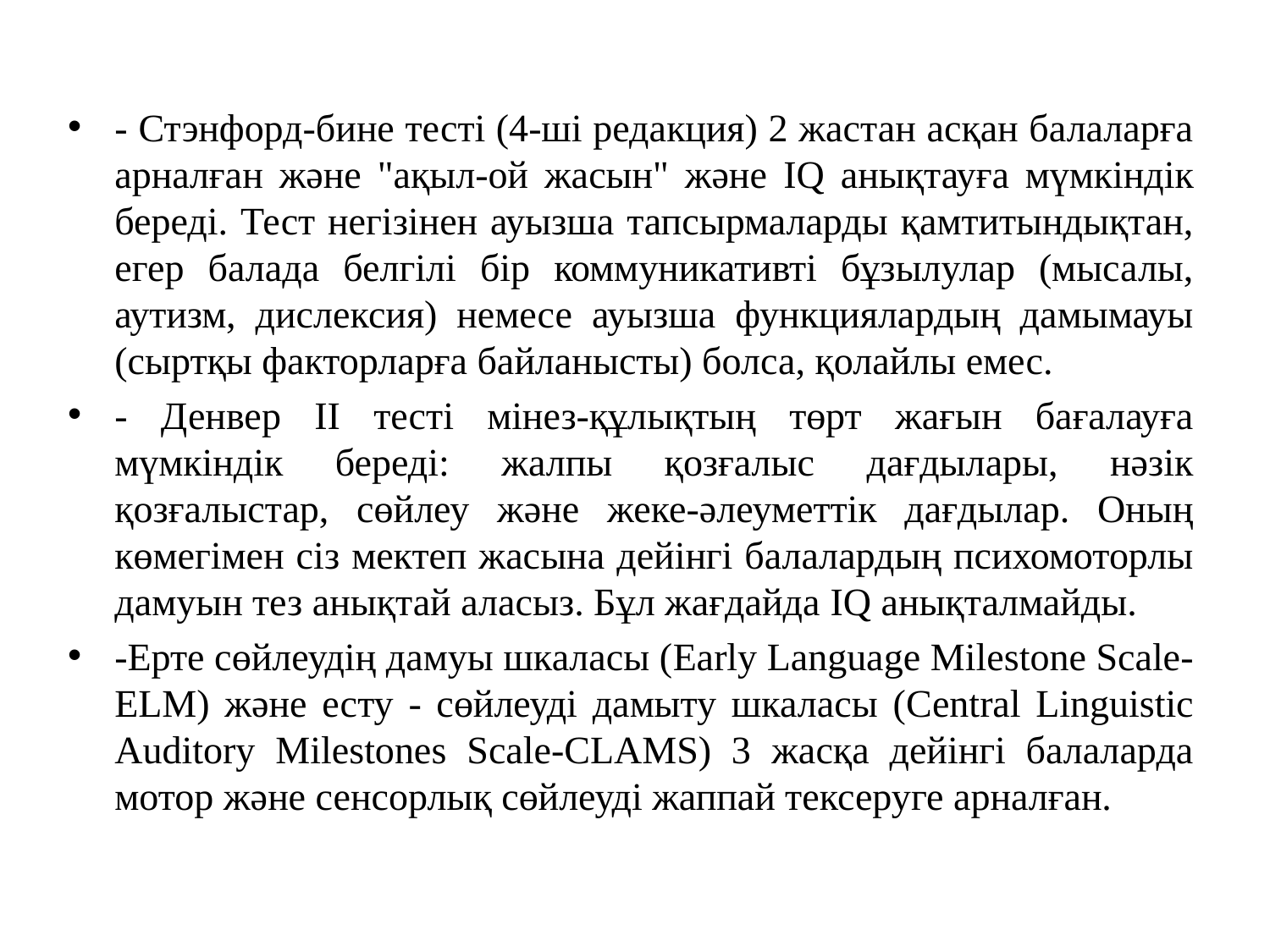

- Стэнфорд-бине тесті (4-ші редакция) 2 жастан асқан балаларға арналған және "ақыл-ой жасын" және IQ анықтауға мүмкіндік береді. Тест негізінен ауызша тапсырмаларды қамтитындықтан, егер балада белгілі бір коммуникативті бұзылулар (мысалы, аутизм, дислексия) немесе ауызша функциялардың дамымауы (сыртқы факторларға байланысты) болса, қолайлы емес.
- Денвер II тесті мінез-құлықтың төрт жағын бағалауға мүмкіндік береді: жалпы қозғалыс дағдылары, нәзік қозғалыстар, сөйлеу және жеке-әлеуметтік дағдылар. Оның көмегімен сіз мектеп жасына дейінгі балалардың психомоторлы дамуын тез анықтай аласыз. Бұл жағдайда IQ анықталмайды.
-Ерте сөйлеудің дамуы шкаласы (Early Language Milestone Scale-ELM) және есту - сөйлеуді дамыту шкаласы (Central Linguistic Auditory Milestones Scale-CLAMS) 3 жасқа дейінгі балаларда мотор және сенсорлық сөйлеуді жаппай тексеруге арналған.